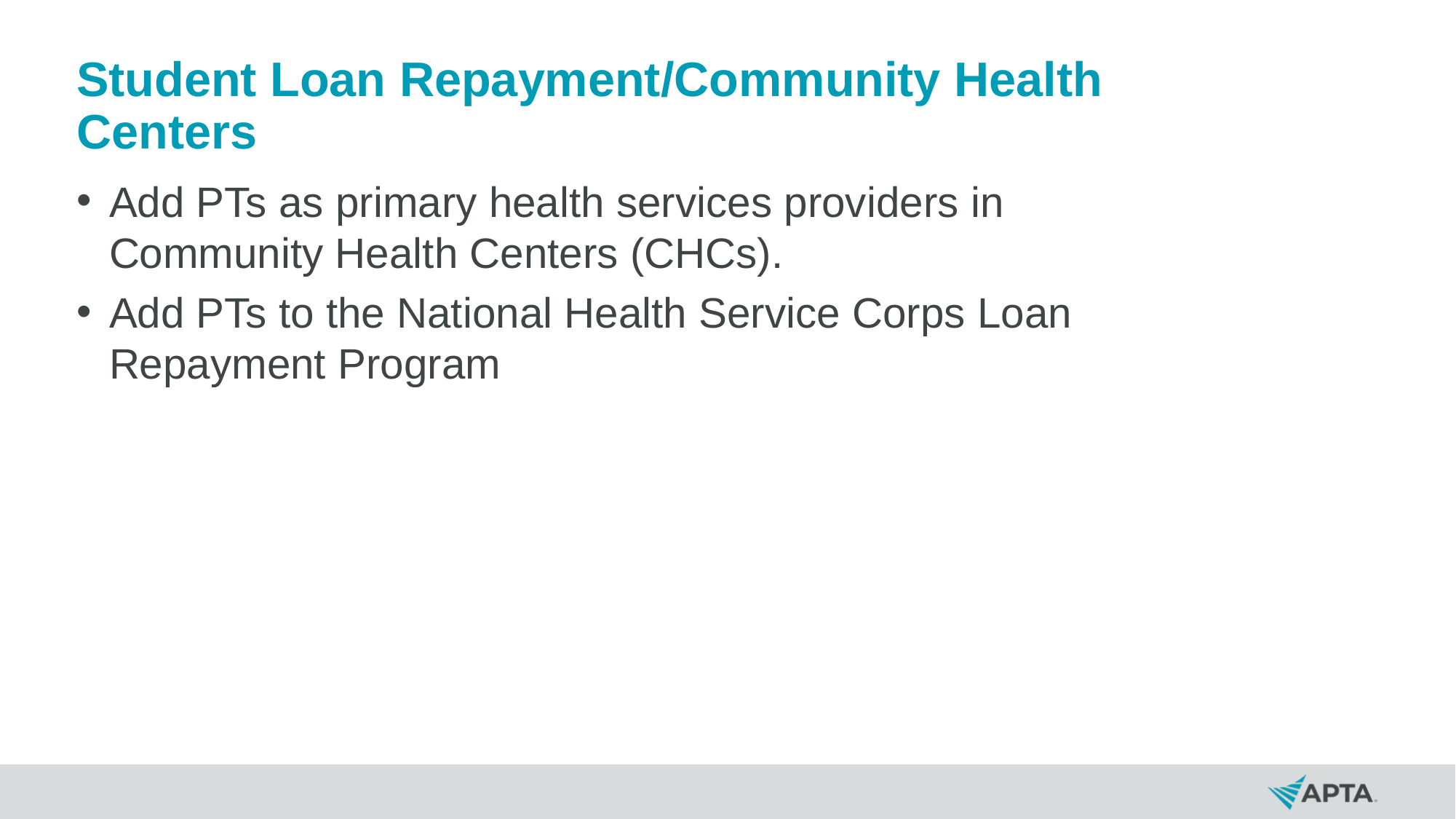

# Student Loan Repayment/Community Health Centers
Add PTs as primary health services providers in Community Health Centers (CHCs).
Add PTs to the National Health Service Corps Loan Repayment Program